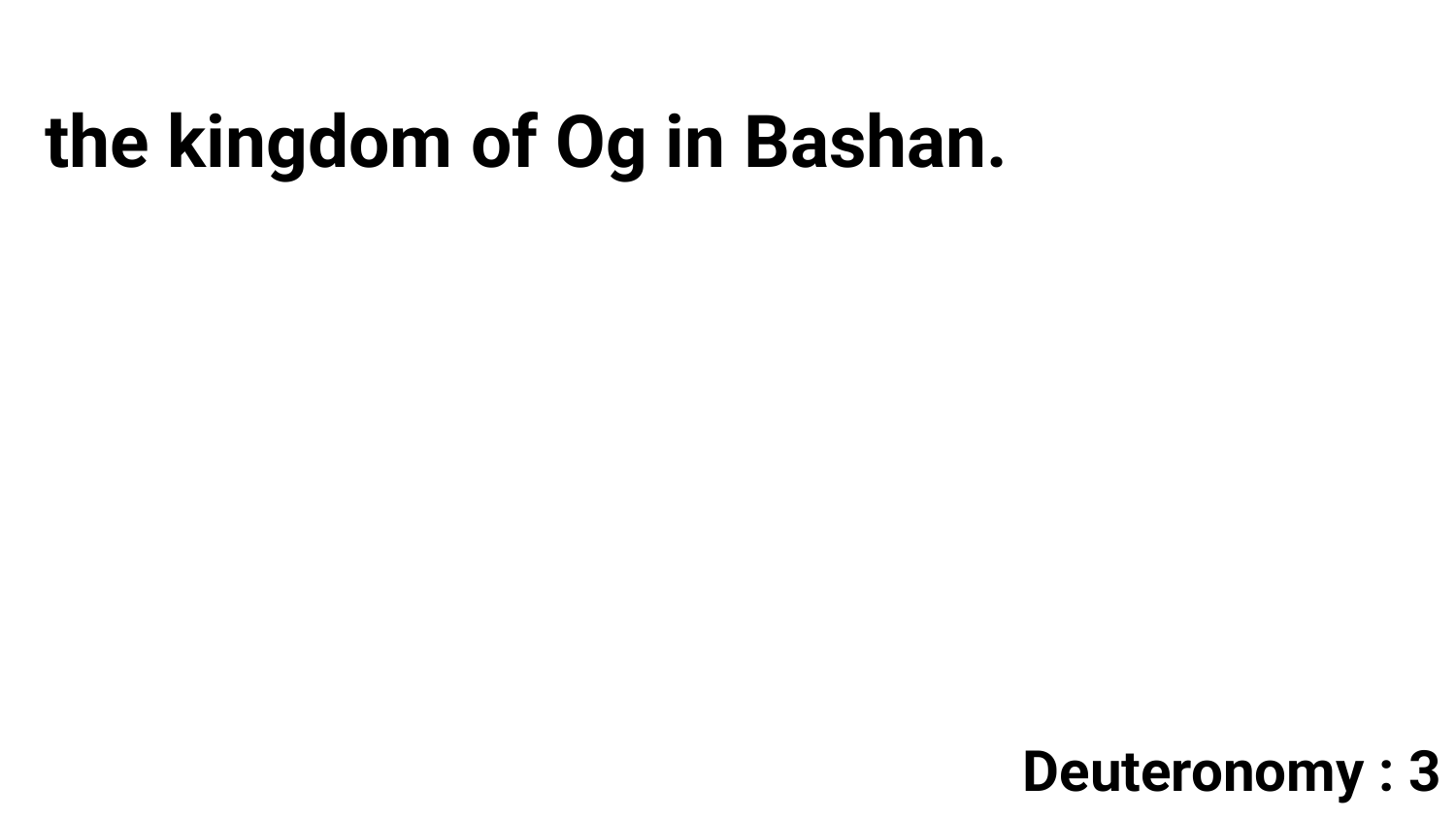

the kingdom of Og in Bashan.
Deuteronomy : 3